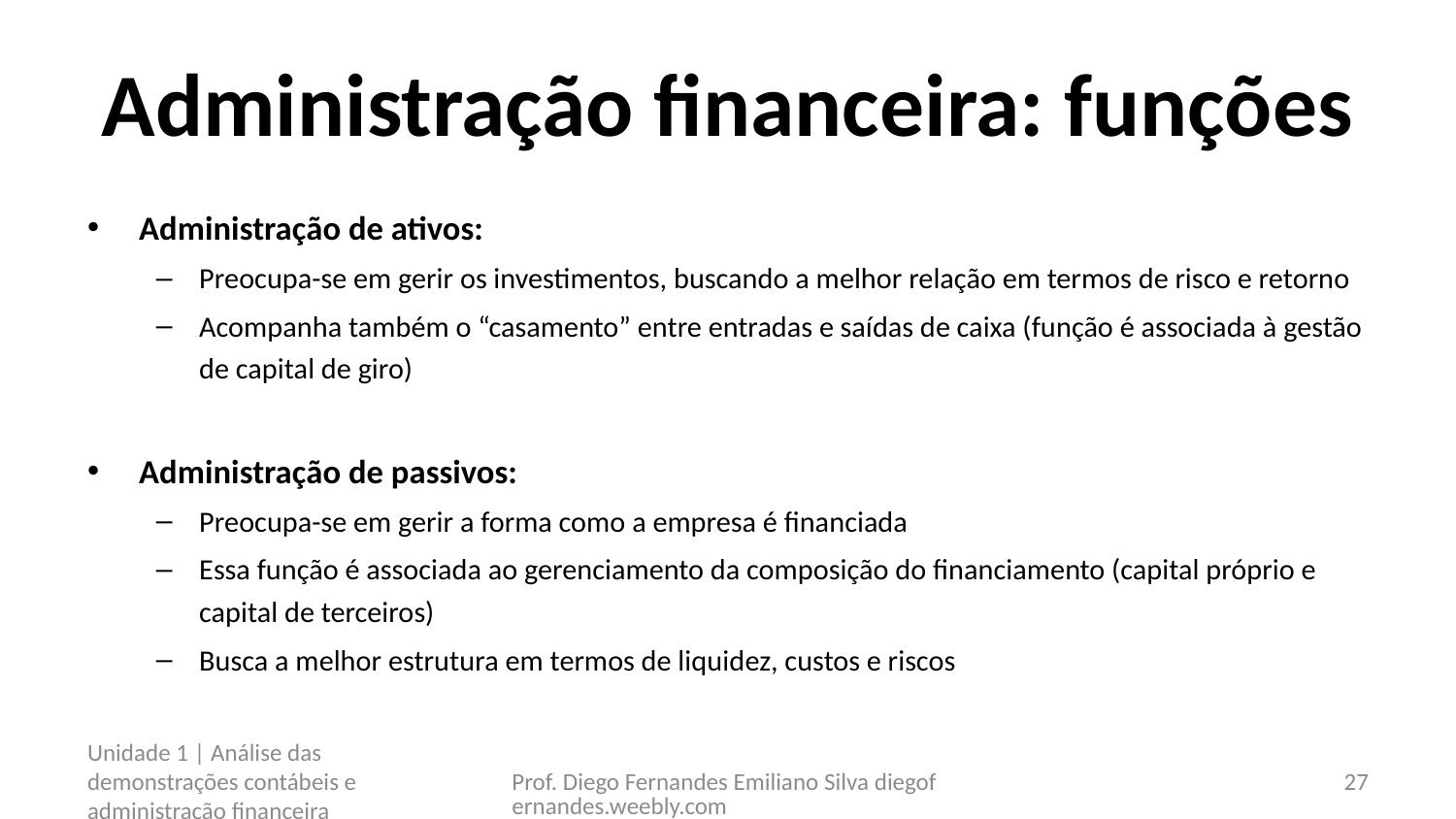

# Administração financeira: funções
Administração de ativos:
Preocupa-se em gerir os investimentos, buscando a melhor relação em termos de risco e retorno
Acompanha também o “casamento” entre entradas e saídas de caixa (função é associada à gestão de capital de giro)

Administração de passivos:
Preocupa-se em gerir a forma como a empresa é financiada
Essa função é associada ao gerenciamento da composição do financiamento (capital próprio e capital de terceiros)
Busca a melhor estrutura em termos de liquidez, custos e riscos
Unidade 1 | Análise das demonstrações contábeis e administração financeira
Prof. Diego Fernandes Emiliano Silva diegofernandes.weebly.com
27